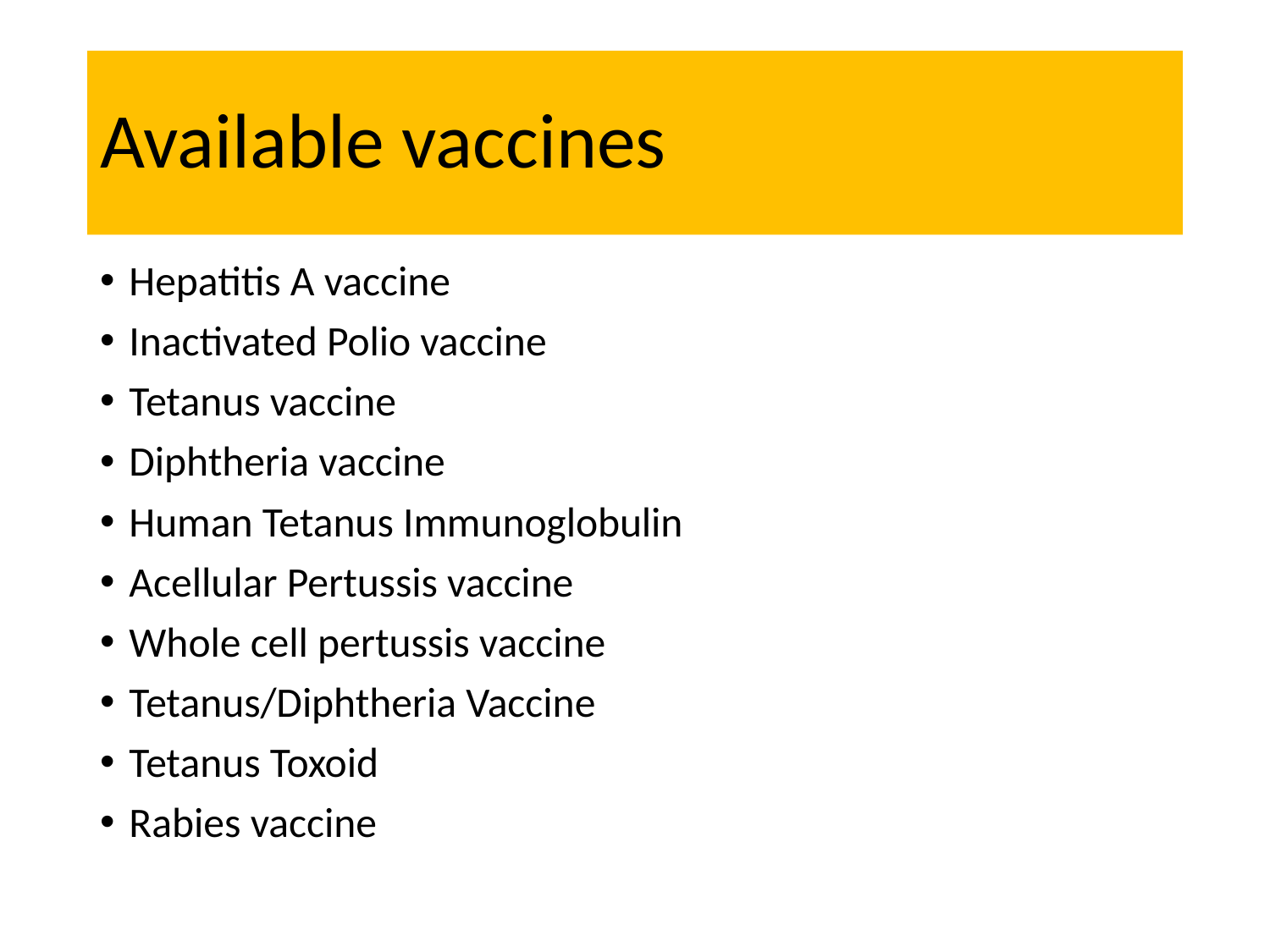

# Available vaccines
Hepatitis A vaccine
Inactivated Polio vaccine
Tetanus vaccine
Diphtheria vaccine
Human Tetanus Immunoglobulin
Acellular Pertussis vaccine
Whole cell pertussis vaccine
Tetanus/Diphtheria Vaccine
Tetanus Toxoid
Rabies vaccine